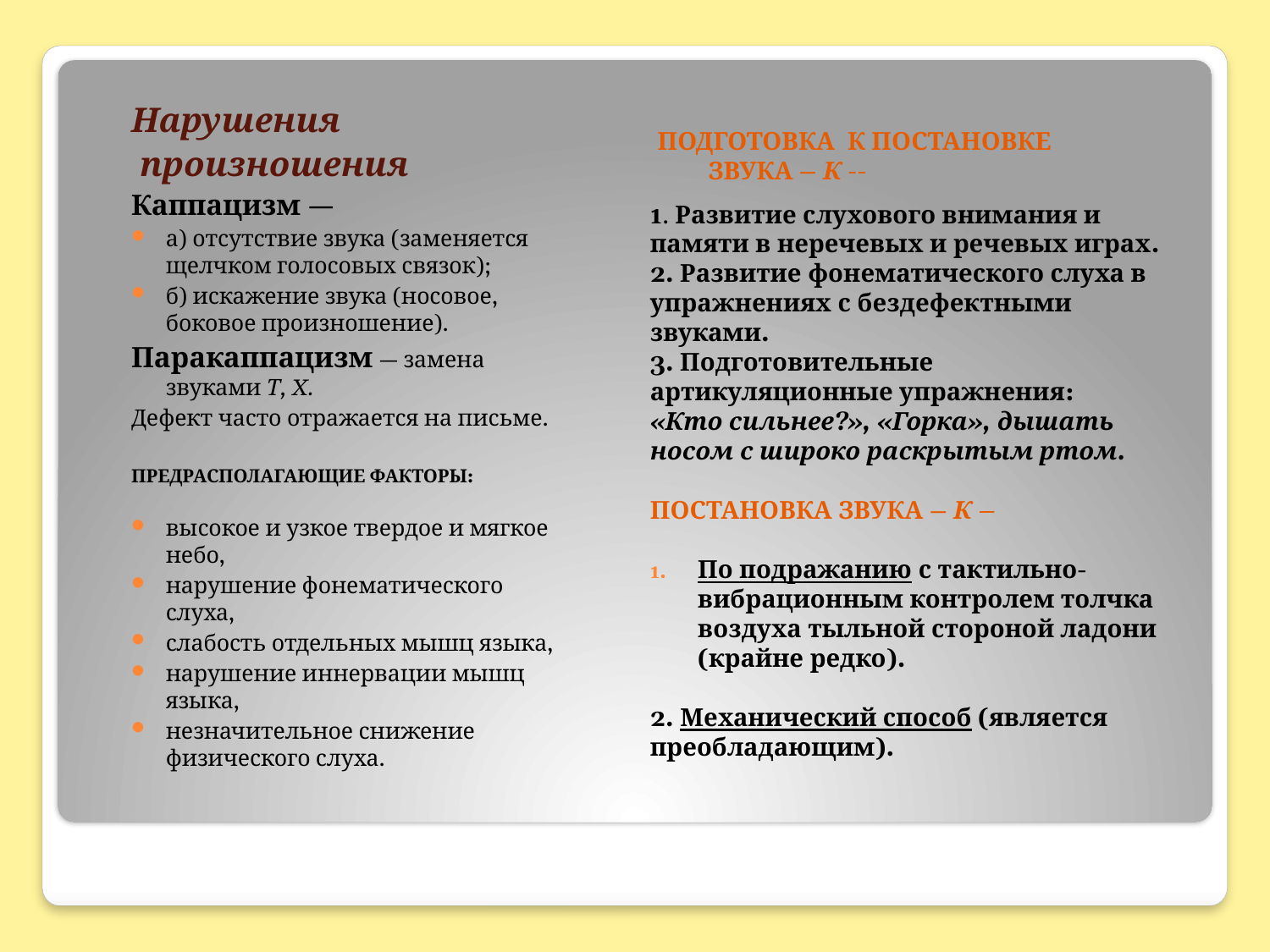

# ПОДГОТОВКА  К ПОСТАНОВКЕ                       ЗВУКА – К --
Нарушения
 произношения
Каппацизм —
а) отсутствие звука (заменяется щелчком голосовых связок);
б) искажение звука (носовое, боковое произношение).
Паракаппацизм — замена звуками Т, X.
Дефект часто отражается на письме.

ПРЕДРАСПОЛАГАЮЩИЕ ФАКТОРЫ:

высокое и узкое твердое и мягкое небо,
нарушение фонематического слуха,
слабость отдельных мышц языка,
нарушение иннервации мышц языка,
незначительное снижение физического слуха.

1. Развитие слухового внимания и памяти в неречевых и речевых играх.
2. Развитие фонематического слуха в упражнениях с бездефектными звуками.
3. Подготовительные артикуляционные упражнения:
«Кто сильнее?», «Горка», дышать носом с широко раскрытым ртом.

ПОСТАНОВКА ЗВУКА – К –

По подражанию с тактильно-вибрационным контролем толчка воздуха тыльной стороной ладони (крайне редко).

2. Механический способ (является преобладающим).